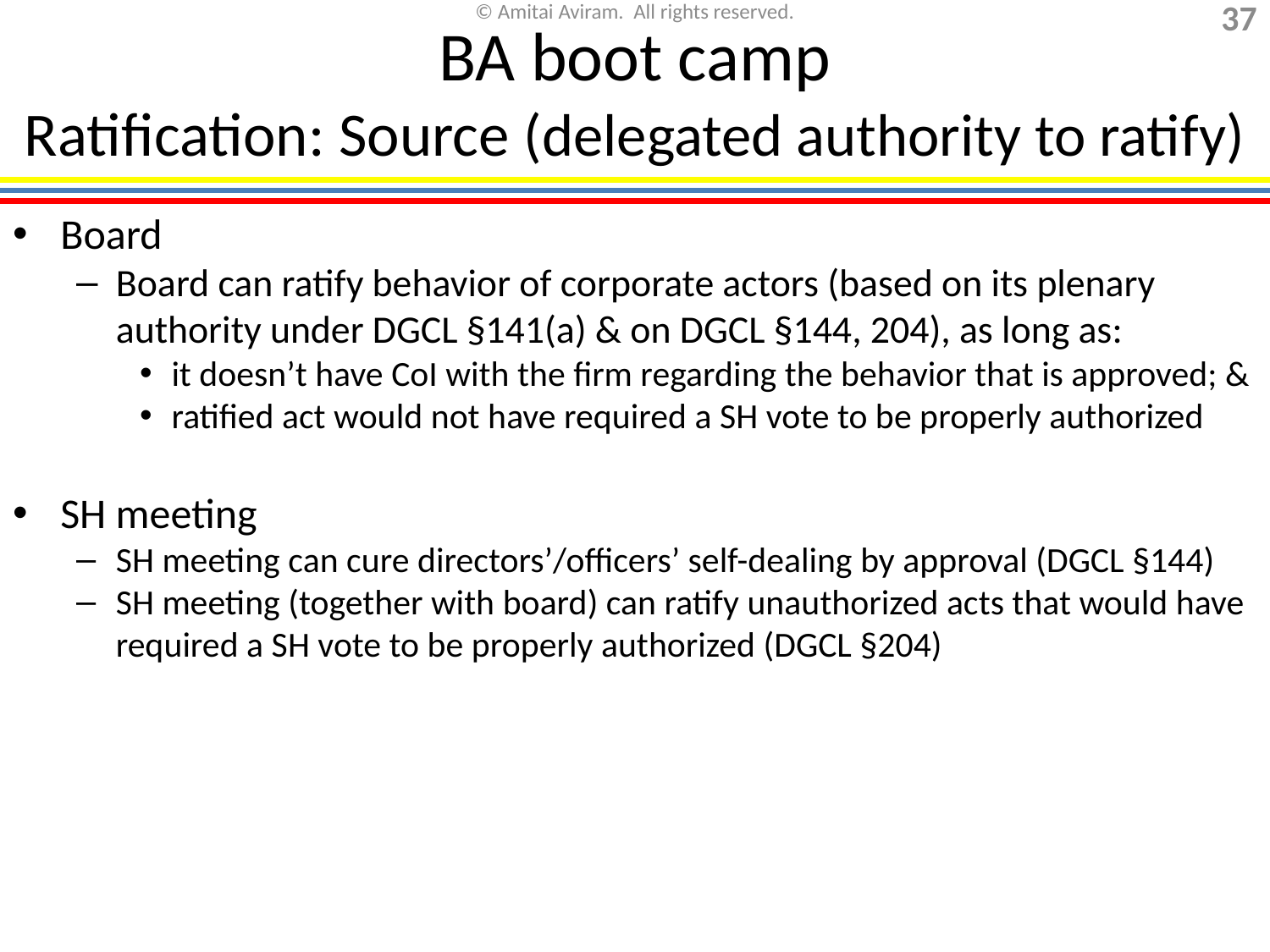

# BA boot camp Ratification: Source (delegated authority to ratify)
Board
Board can ratify behavior of corporate actors (based on its plenary authority under DGCL §141(a) & on DGCL §144, 204), as long as:
it doesn’t have CoI with the firm regarding the behavior that is approved; &
ratified act would not have required a SH vote to be properly authorized

SH meeting
SH meeting can cure directors’/officers’ self-dealing by approval (DGCL §144)
SH meeting (together with board) can ratify unauthorized acts that would have required a SH vote to be properly authorized (DGCL §204)